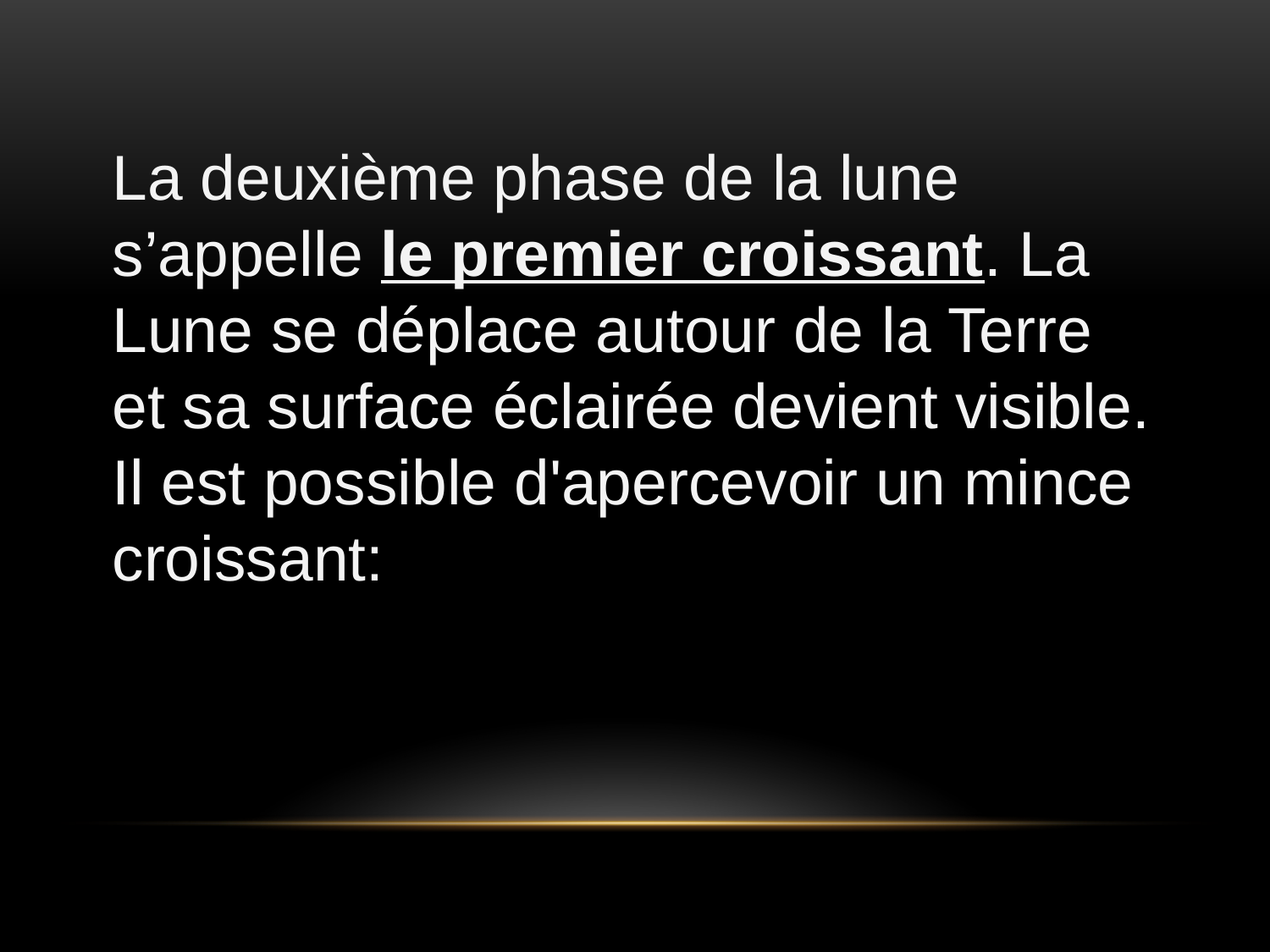

La deuxième phase de la lune s’appelle le premier croissant. La Lune se déplace autour de la Terre et sa surface éclairée devient visible. Il est possible d'apercevoir un mince croissant: